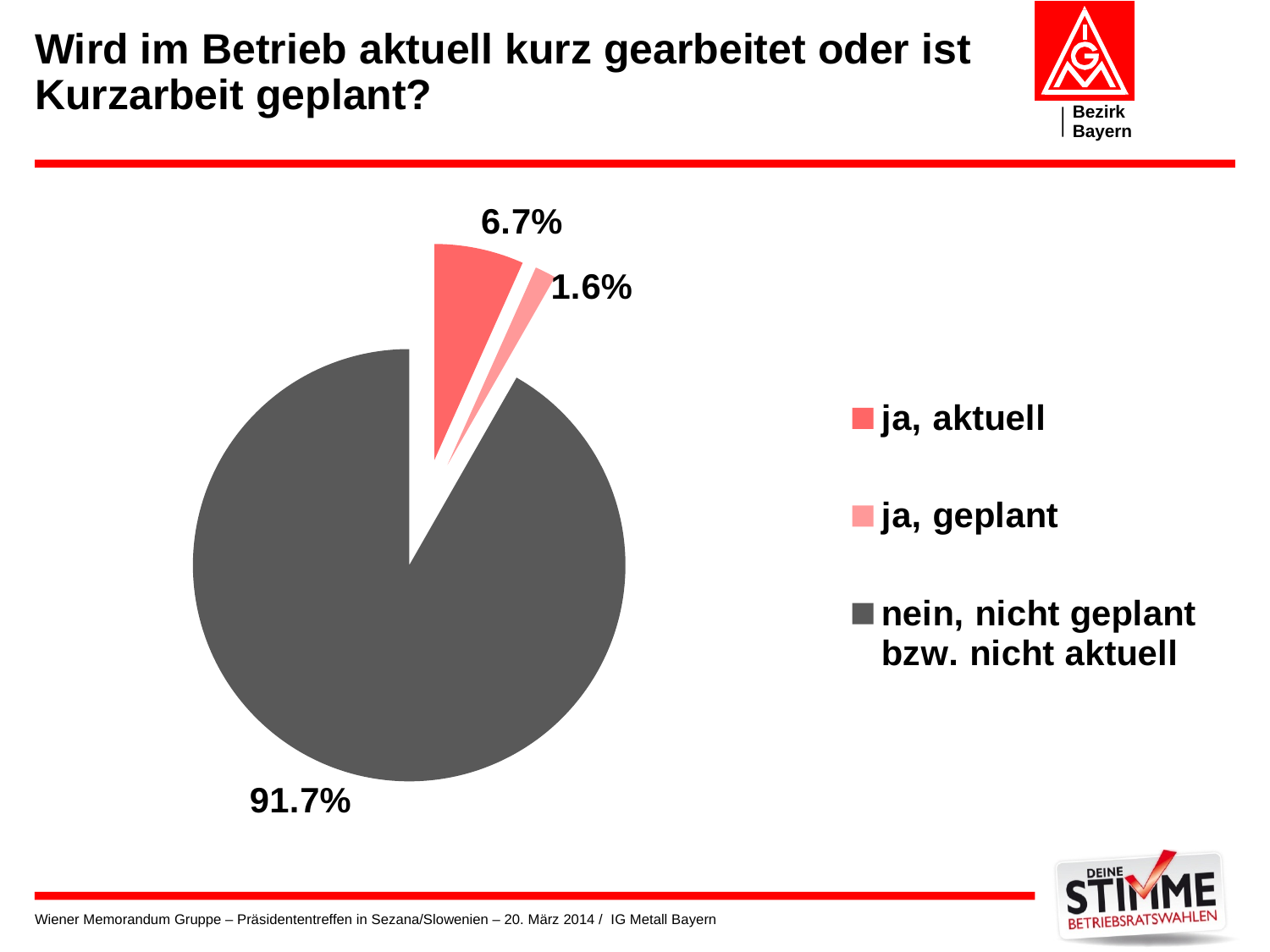

# Wird im Betrieb aktuell kurz gearbeitet oder ist Kurzarbeit geplant?

### Chart

| Category | Datenreihe 1 |
|---|---|
| ja, aktuell | 0.06692913385826772 |
| ja, geplant | 0.015748031496062995 |
| nein, nicht geplant bzw. nicht aktuell | 0.9173228346456693 |